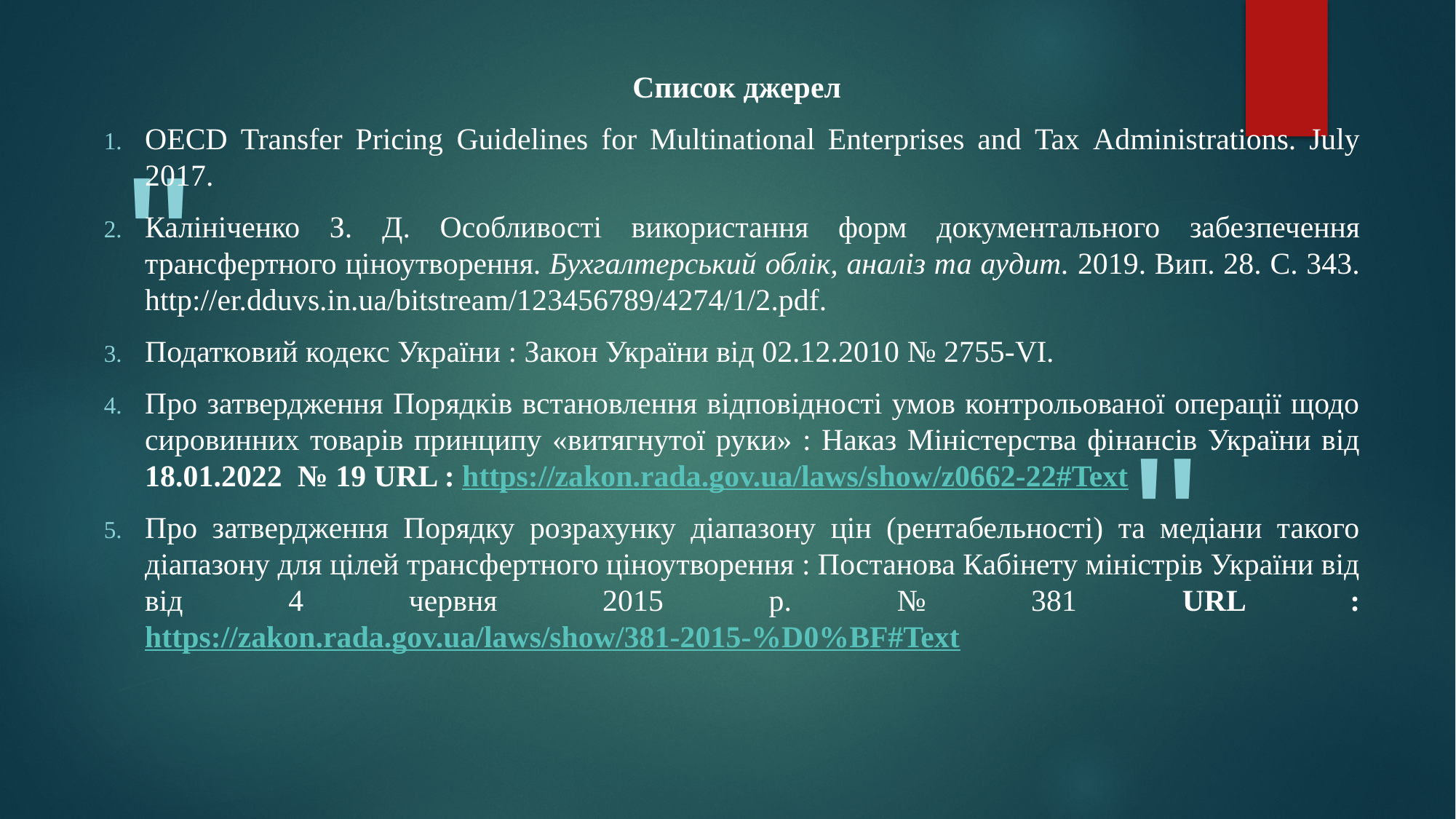

Список джерел
OECD Transfer Pricing Guidelines for Multinational Enterprises and Tax Administrations. July 2017.
Калініченко З. Д. Особливості використання форм документального забезпечення трансфертного ціноутворення. Бухгалтерський облік, аналіз та аудит. 2019. Вип. 28. С. 343. http://er.dduvs.in.ua/bitstream/123456789/4274/1/2.pdf.
Податковий кодекс України : Закон України від 02.12.2010 № 2755-VI.
Про затвердження Порядків встановлення відповідності умов контрольованої операції щодо сировинних товарів принципу «витягнутої руки» : Наказ Міністерства фінансів України від 18.01.2022  № 19 URL : https://zakon.rada.gov.ua/laws/show/z0662-22#Text
Про затвердження Порядку розрахунку діапазону цін (рентабельності) та медіани такого діапазону для цілей трансфертного ціноутворення : Постанова Кабінету міністрів України від від 4 червня 2015 р. № 381 URL : https://zakon.rada.gov.ua/laws/show/381-2015-%D0%BF#Text